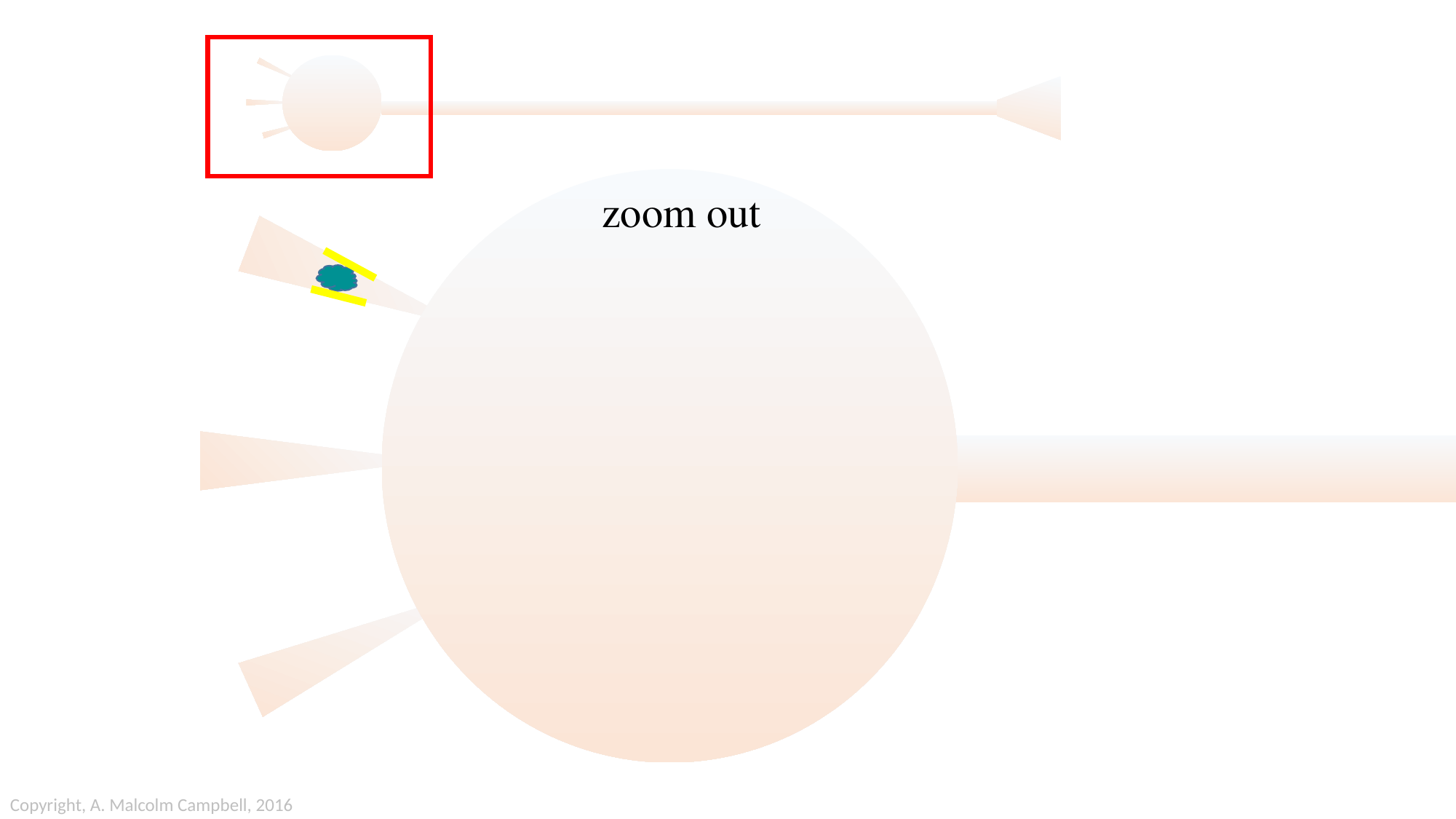

zoom out

Copyright, A. Malcolm Campbell, 2016